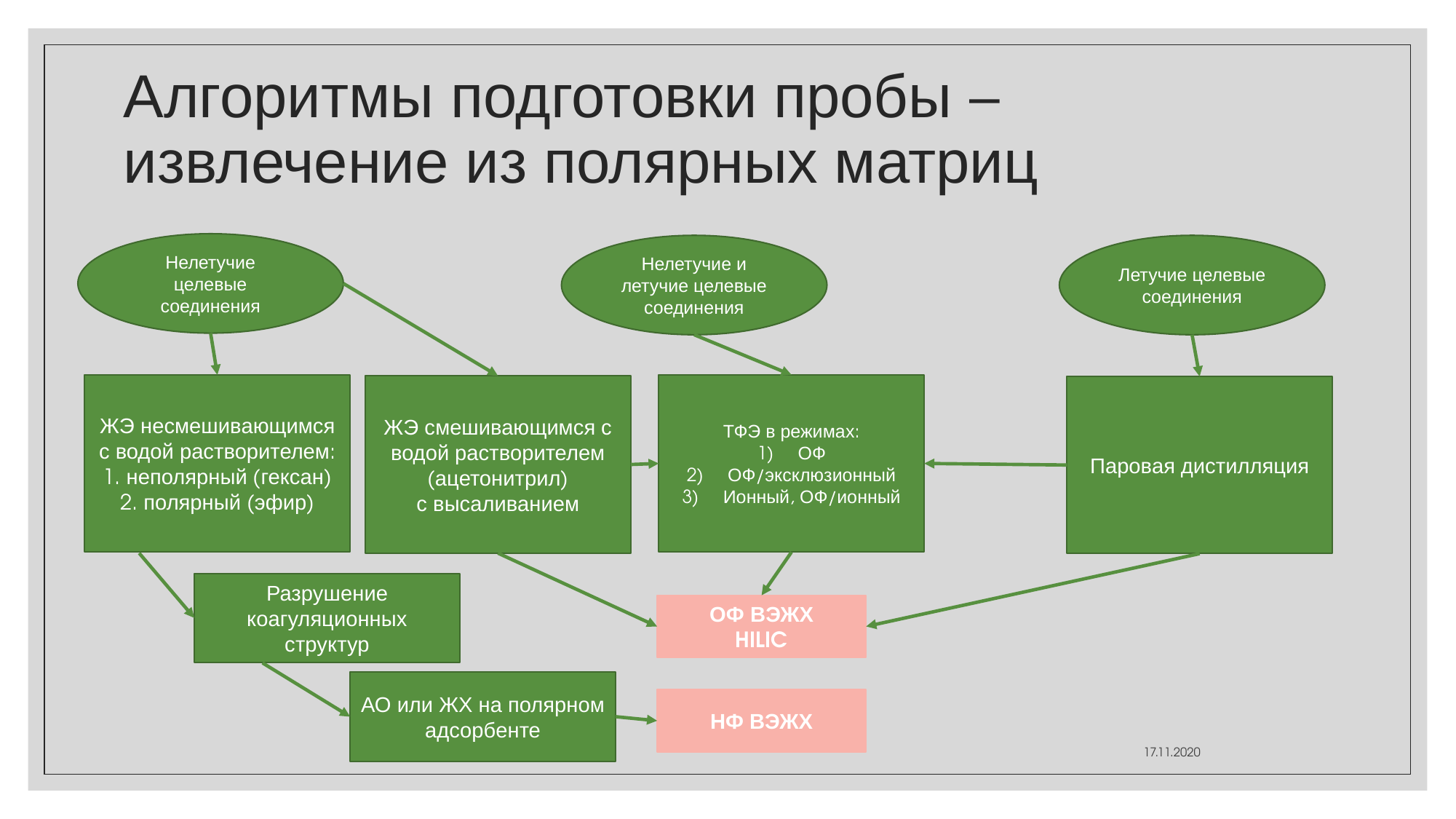

# Алгоритмы подготовки пробы – извлечение из полярных матриц
Нелетучие целевые соединения
Летучие целевые соединения
Нелетучие и летучие целевые соединения
ТФЭ в режимах:
ОФ
ОФ/эксклюзионный
Ионный, ОФ/ионный
ЖЭ несмешивающимся с водой растворителем: 1. неполярный (гексан)
2. полярный (эфир)
ЖЭ смешивающимся с водой растворителем (ацетонитрил)
с высаливанием
Паровая дистилляция
Разрушение коагуляционных структур
ОФ ВЭЖХ
HILIC
АО или ЖХ на полярном адсорбенте
НФ ВЭЖХ
17.11.2020